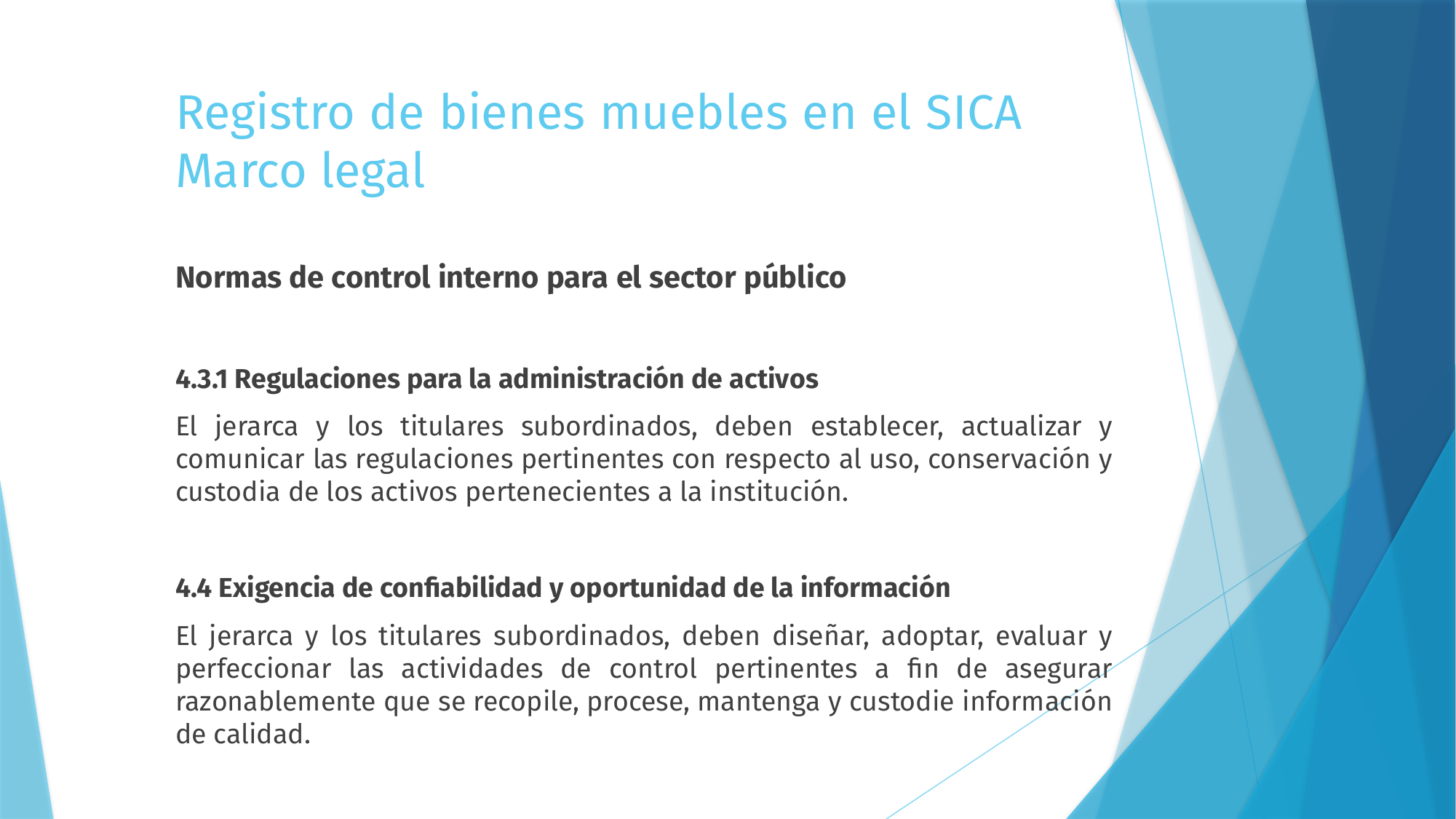

# Registro de bienes muebles en el SICA Marco legal
Normas de control interno para el sector público

4.3.1 Regulaciones para la administración de activos
El jerarca y los titulares subordinados, deben establecer, actualizar y comunicar las regulaciones pertinentes con respecto al uso, conservación y custodia de los activos pertenecientes a la institución.

4.4 Exigencia de confiabilidad y oportunidad de la información
El jerarca y los titulares subordinados, deben diseñar, adoptar, evaluar y perfeccionar las actividades de control pertinentes a fin de asegurar razonablemente que se recopile, procese, mantenga y custodie información de calidad.